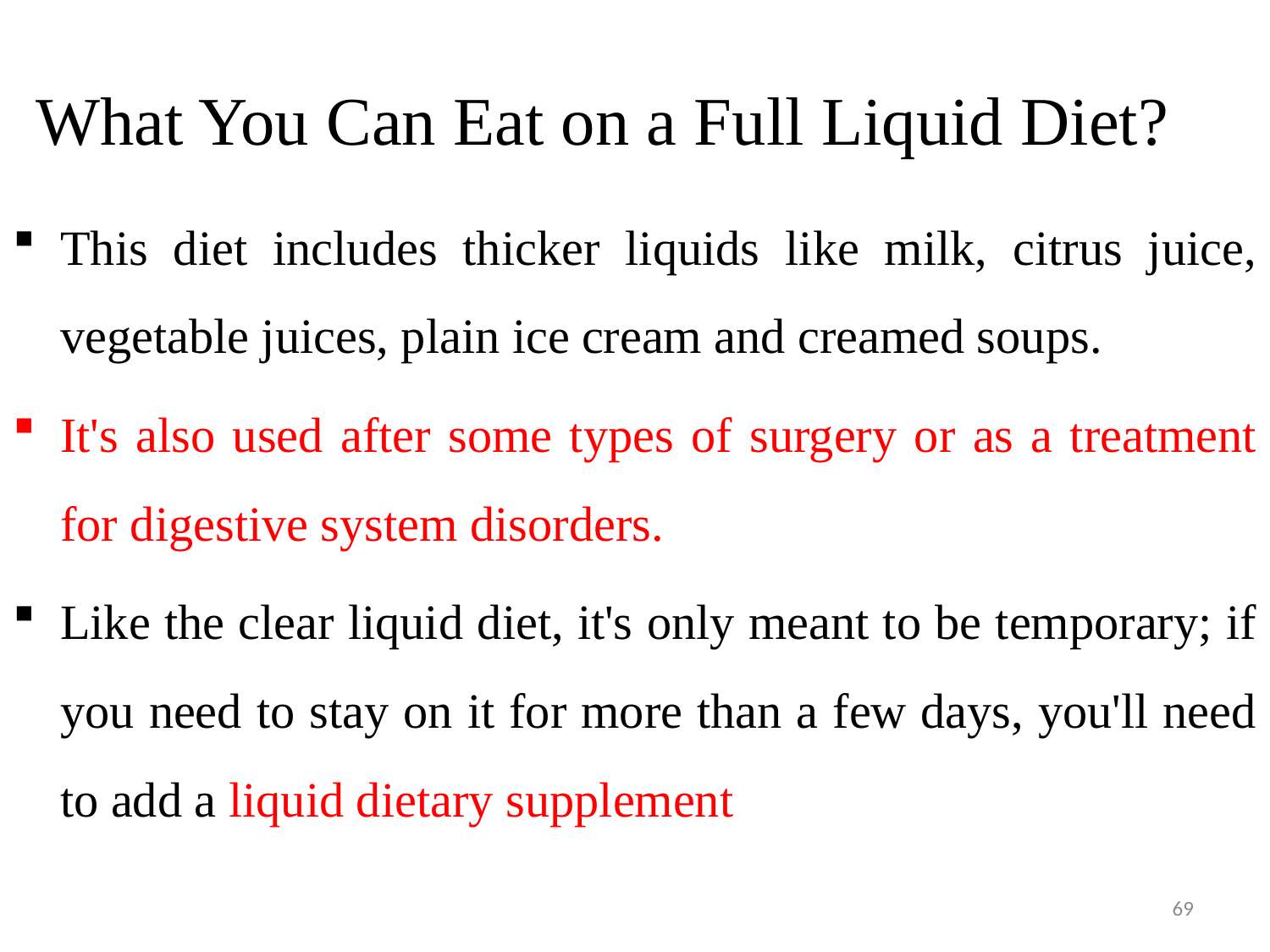

# What You Can Eat on a Full Liquid Diet?
This diet includes thicker liquids like milk, citrus juice, vegetable juices, plain ice cream and creamed soups.
It's also used after some types of surgery or as a treatment for digestive system disorders.
Like the clear liquid diet, it's only meant to be temporary; if you need to stay on it for more than a few days, you'll need to add a liquid dietary supplement
69